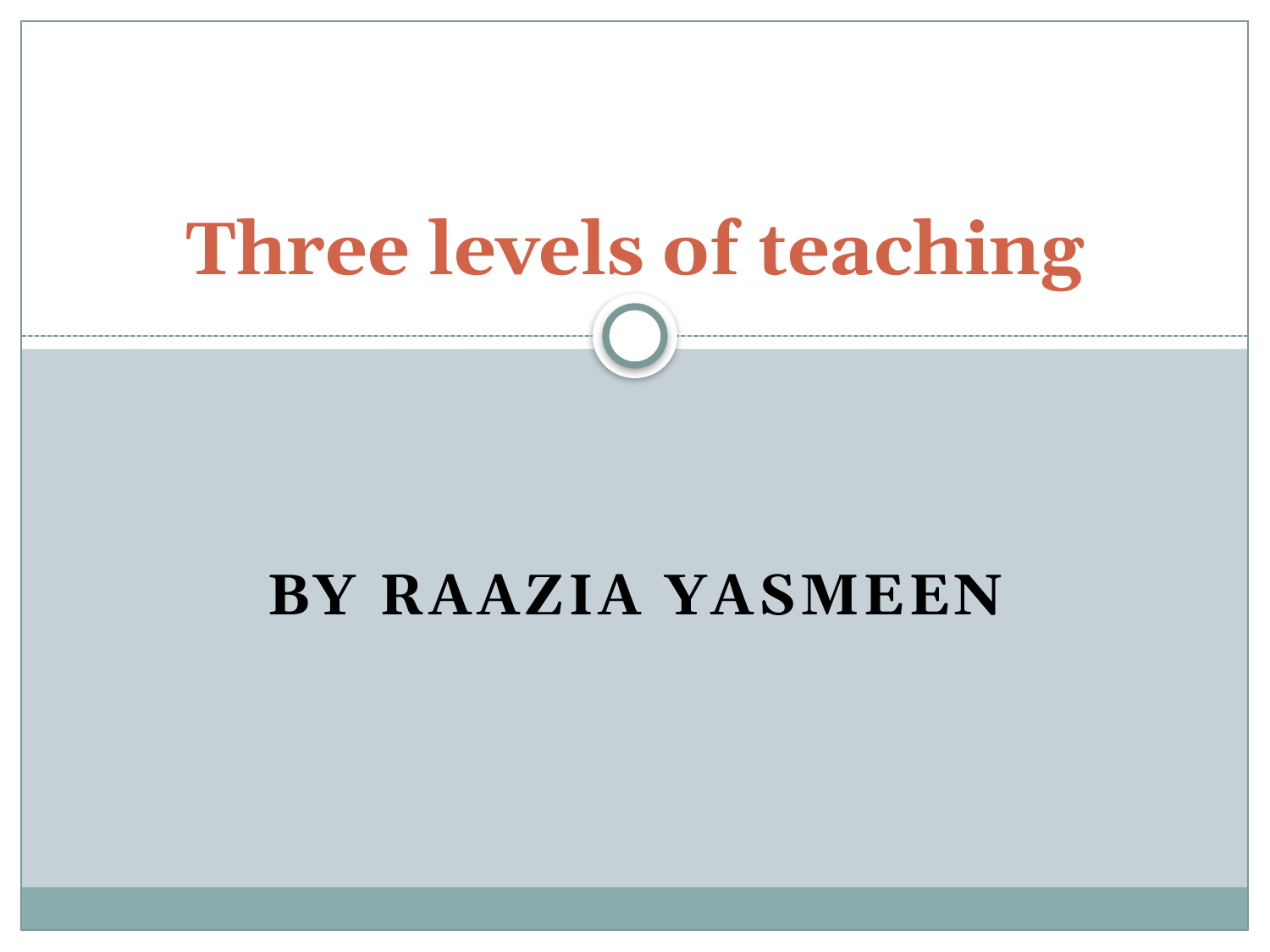

# Three levels of teaching

By Raazia Yasmeen